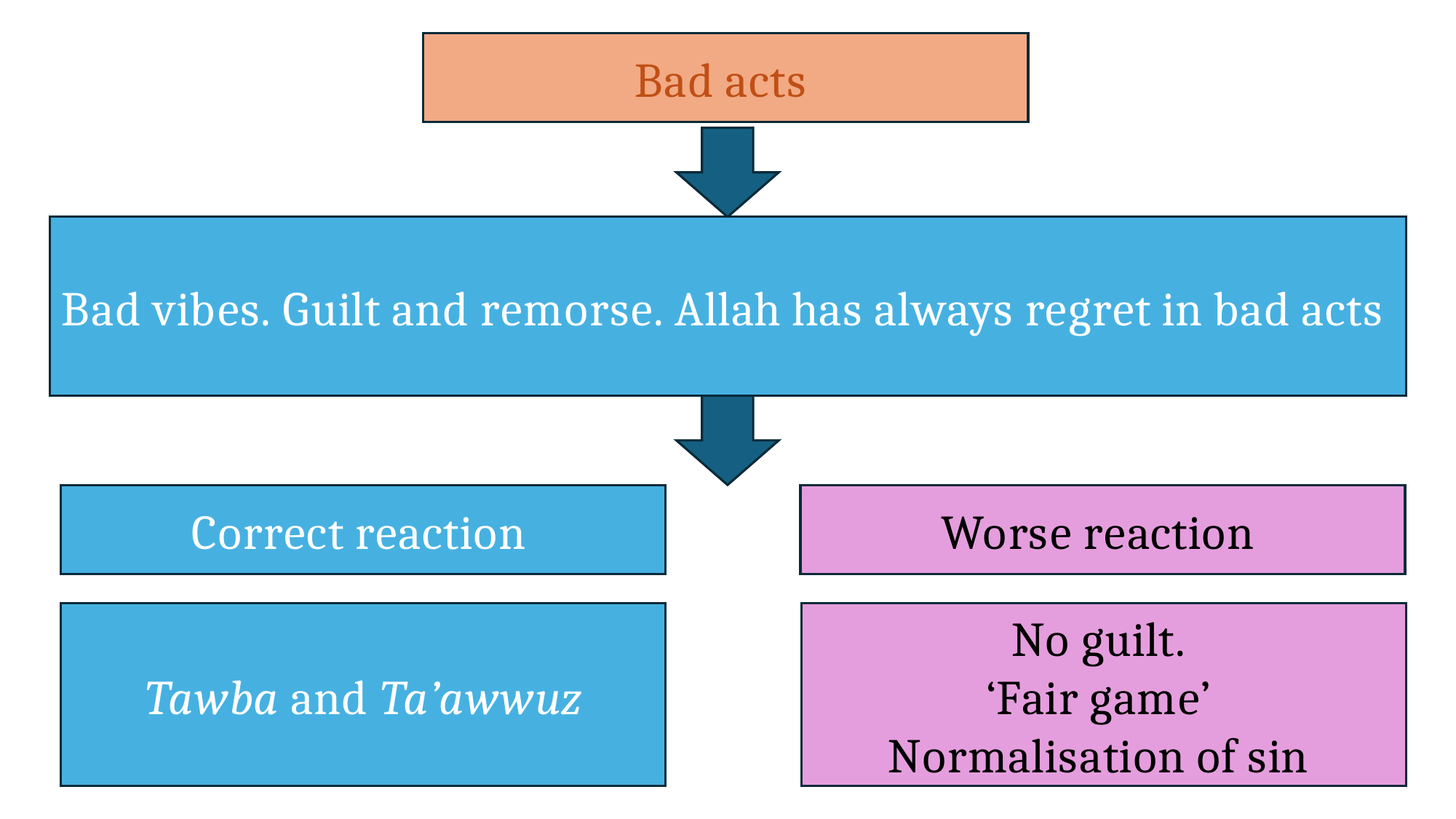

Bad acts

Bad vibes. Guilt and remorse. Allah has always regret in bad acts

Correct reaction
Worse reaction
Tawba and Ta’awwuz
No guilt.
‘Fair game’
Normalisation of sin